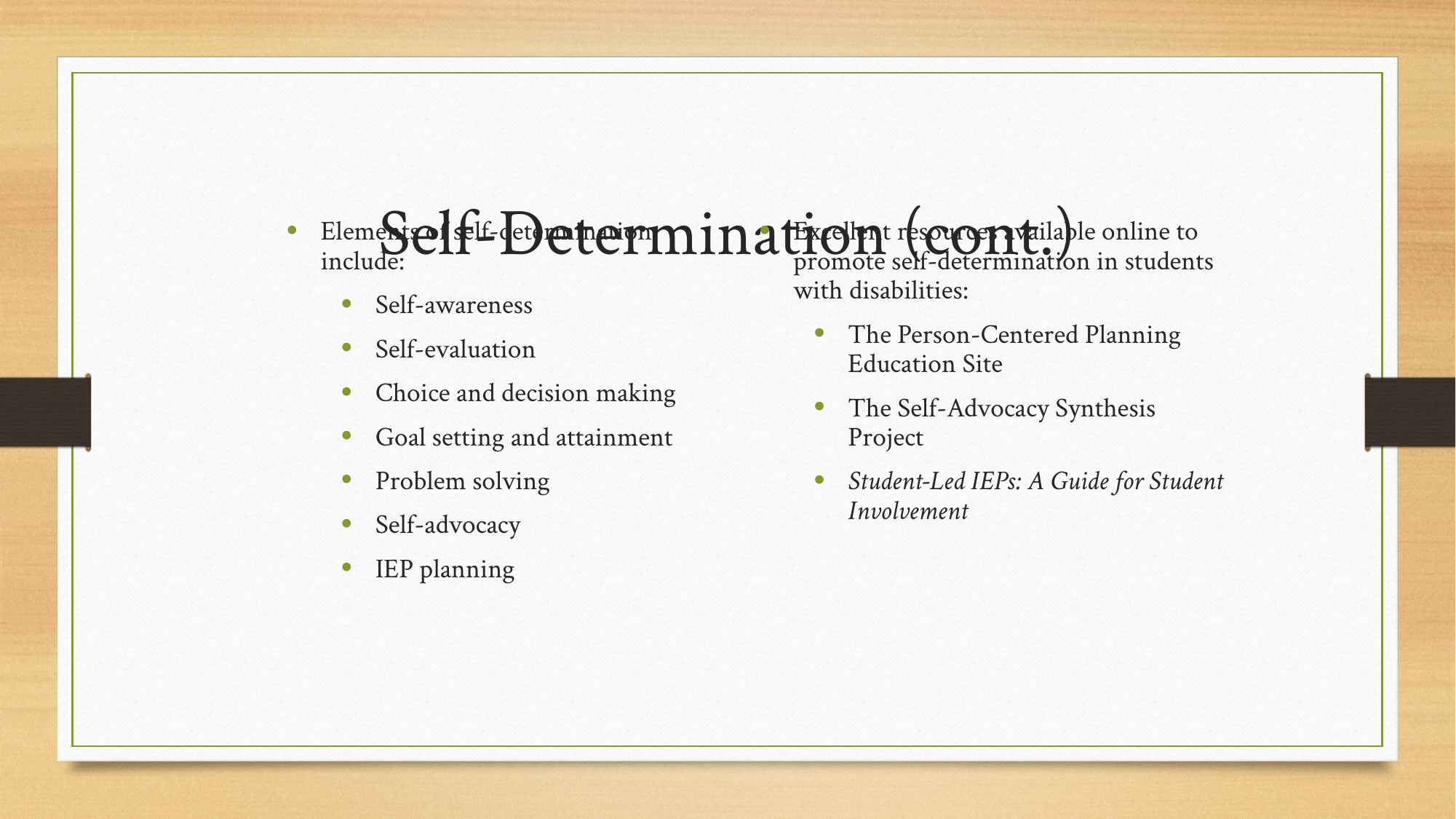

Self-Determination (cont.)
Elements of self-determination include:
Self-awareness
Self-evaluation
Choice and decision making
Goal setting and attainment
Problem solving
Self-advocacy
IEP planning
Excellent resources available online to promote self-determination in students with disabilities:
The Person-Centered Planning Education Site
The Self-Advocacy Synthesis Project
Student-Led IEPs: A Guide for Student Involvement